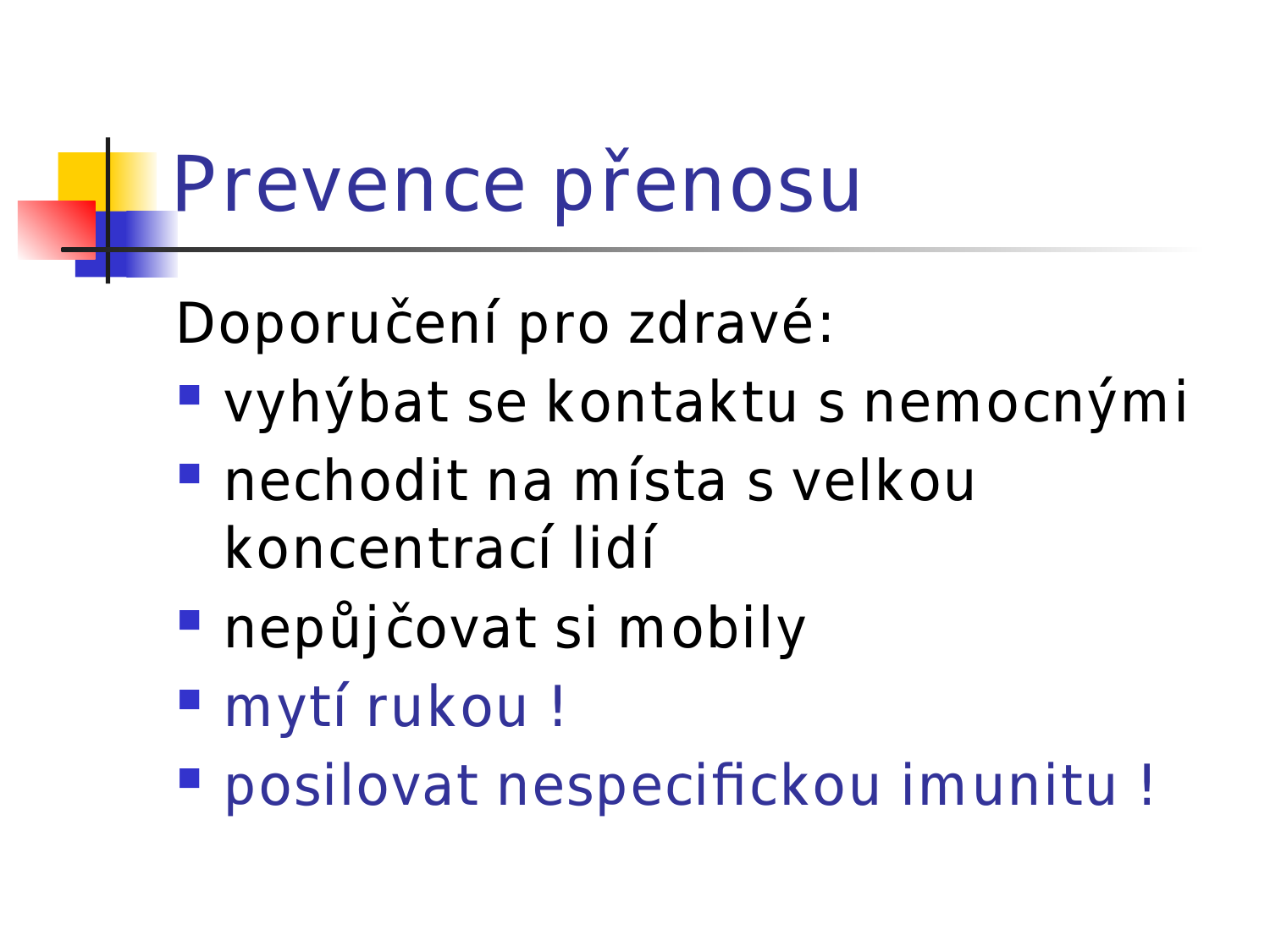

# Prevence přenosu
Doporučení pro zdravé:
vyhýbat se kontaktu s nemocnými
nechodit na místa s velkou koncentrací lidí
nepůjčovat si mobily
mytí rukou !
posilovat nespecifickou imunitu !